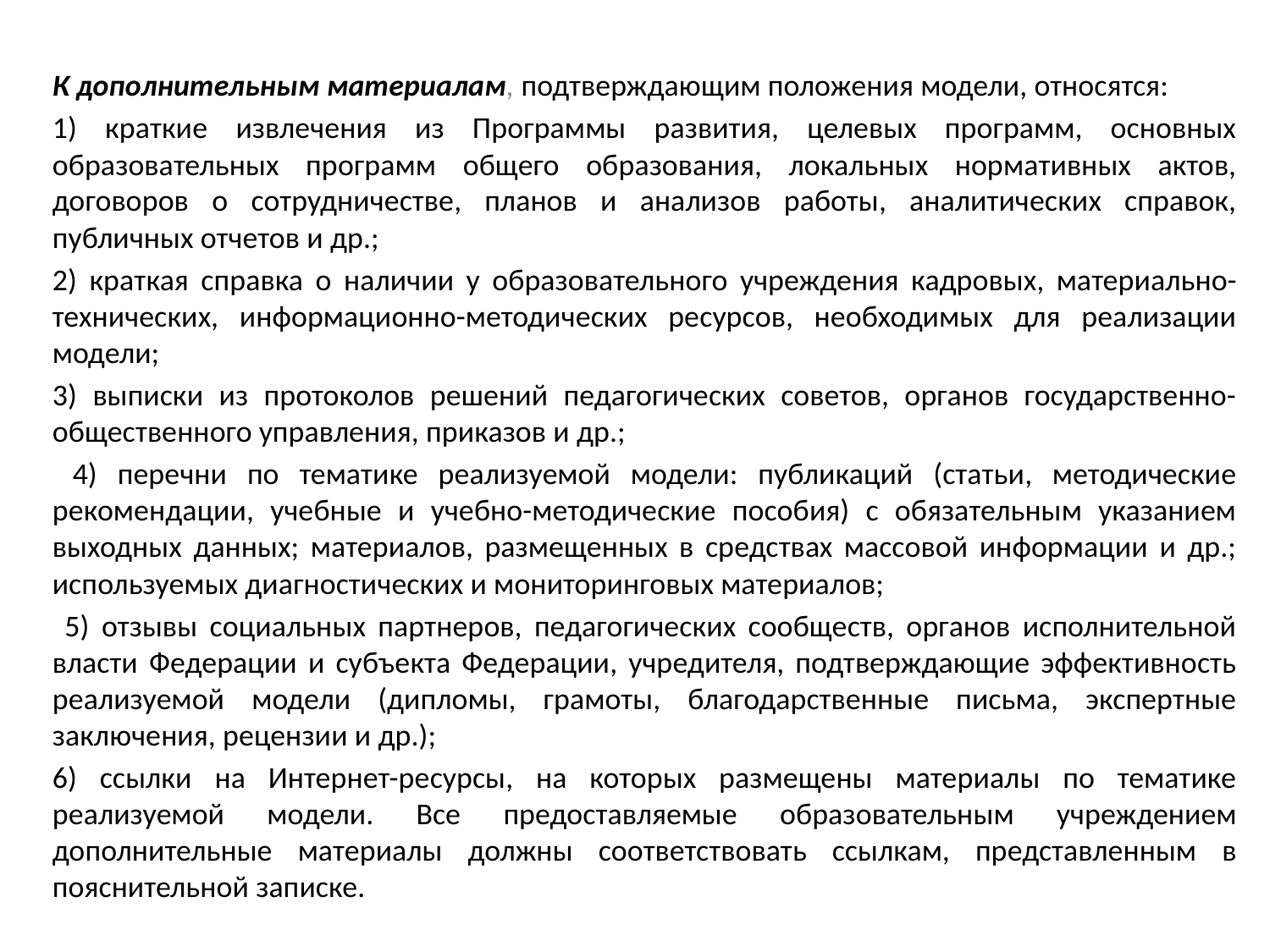

#
К дополнительным материалам, подтверждающим положения модели, относятся:
1) краткие извлечения из Программы развития, целевых программ, основных образовательных программ общего образования, локальных нормативных актов, договоров о сотрудничестве, планов и анализов работы, аналитических справок, публичных отчетов и др.;
2) краткая справка о наличии у образовательного учреждения кадровых, материально-технических, информационно-методических ресурсов, необходимых для реализации модели;
3) выписки из протоколов решений педагогических советов, органов государственно-общественного управления, приказов и др.;
 4) перечни по тематике реализуемой модели: публикаций (статьи, методические рекомендации, учебные и учебно-методические пособия) с обязательным указанием выходных данных; материалов, размещенных в средствах массовой информации и др.; используемых диагностических и мониторинговых материалов;
 5) отзывы социальных партнеров, педагогических сообществ, органов исполнительной власти Федерации и субъекта Федерации, учредителя, подтверждающие эффективность реализуемой модели (дипломы, грамоты, благодарственные письма, экспертные заключения, рецензии и др.);
6) ссылки на Интернет-ресурсы, на которых размещены материалы по тематике реализуемой модели. Все предоставляемые образовательным учреждением дополнительные материалы должны соответствовать ссылкам, представленным в пояснительной записке.